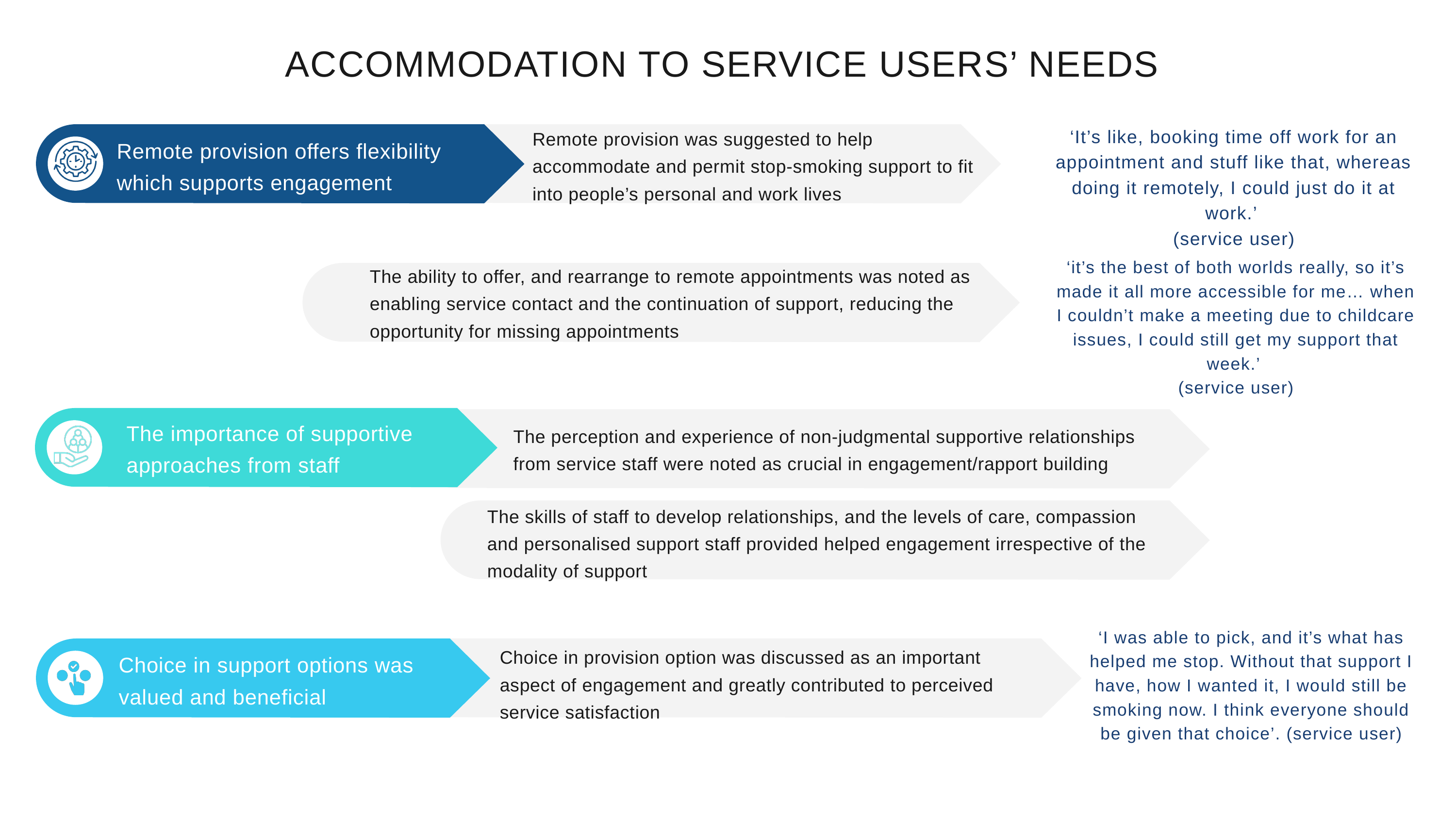

ACCOMMODATION TO SERVICE USERS’ NEEDS

‘It’s like, booking time off work for an appointment and stuff like that, whereas doing it remotely, I could just do it at work.’
(service user)
Remote provision was suggested to help accommodate and permit stop-smoking support to fit into people’s personal and work lives
Remote provision offers flexibility which supports engagement
‘it’s the best of both worlds really, so it’s made it all more accessible for me… when I couldn’t make a meeting due to childcare issues, I could still get my support that week.’
(service user)
The ability to offer, and rearrange to remote appointments was noted as enabling service contact and the continuation of support, reducing the opportunity for missing appointments

The importance of supportive approaches from staff
The perception and experience of non-judgmental supportive relationships from service staff were noted as crucial in engagement/rapport building

The skills of staff to develop relationships, and the levels of care, compassion and personalised support staff provided helped engagement irrespective of the modality of support

‘I was able to pick, and it’s what has helped me stop. Without that support I have, how I wanted it, I would still be smoking now. I think everyone should be given that choice’. (service user)

Choice in provision option was discussed as an important aspect of engagement and greatly contributed to perceived service satisfaction
Choice in support options was valued and beneficial